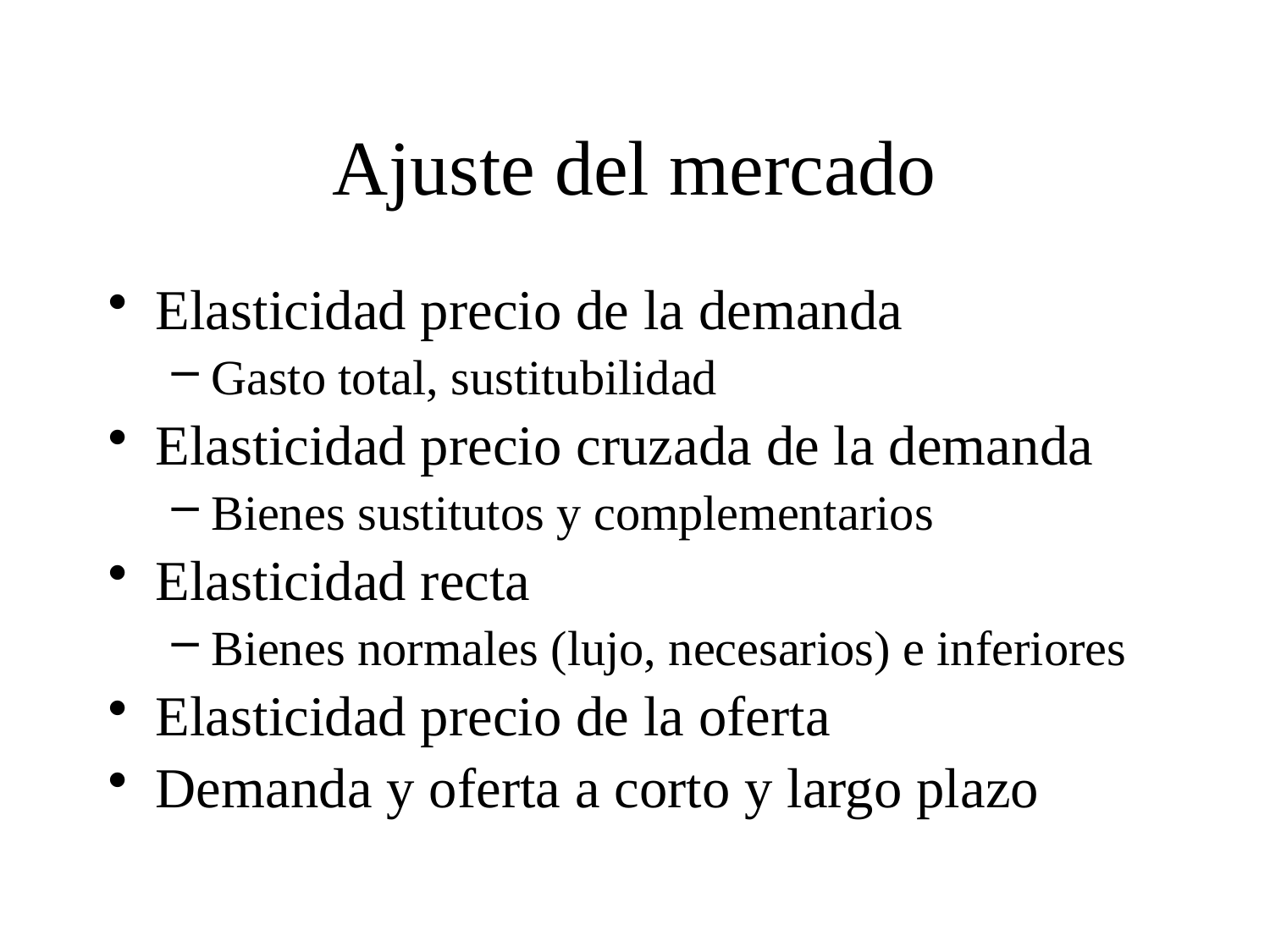

# Ajuste del mercado
Elasticidad precio de la demanda
Gasto total, sustitubilidad
Elasticidad precio cruzada de la demanda
Bienes sustitutos y complementarios
Elasticidad recta
Bienes normales (lujo, necesarios) e inferiores
Elasticidad precio de la oferta
Demanda y oferta a corto y largo plazo